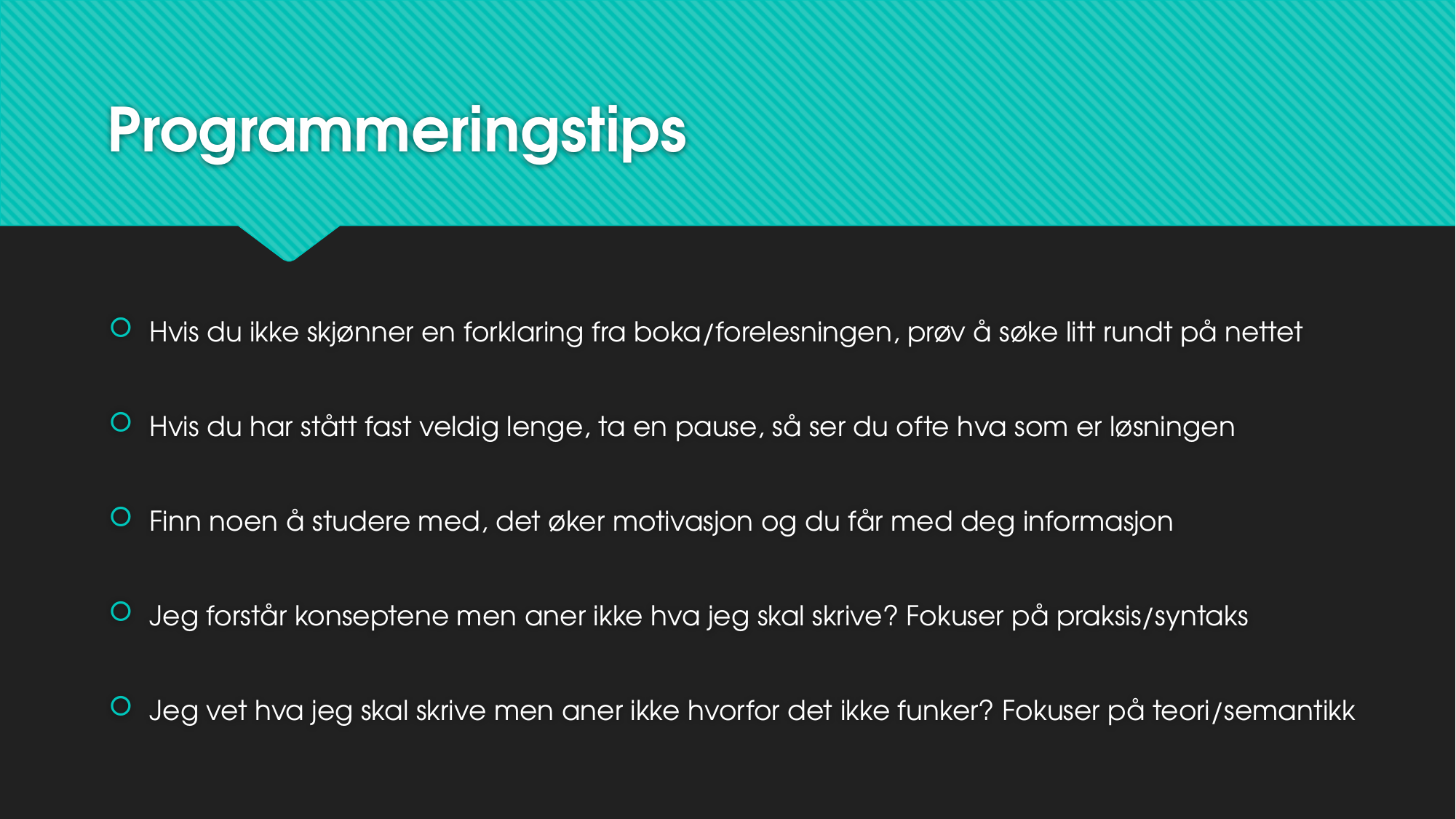

# Programmeringstips
Hvis du ikke skjønner en forklaring fra boka/forelesningen, prøv å søke litt rundt på nettet

Hvis du har stått fast veldig lenge, ta en pause, så ser du ofte hva som er løsningen

Finn noen å studere med, det øker motivasjon og du får med deg informasjon

Jeg forstår konseptene men aner ikke hva jeg skal skrive? Fokuser på praksis/syntaks

Jeg vet hva jeg skal skrive men aner ikke hvorfor det ikke funker? Fokuser på teori/semantikk